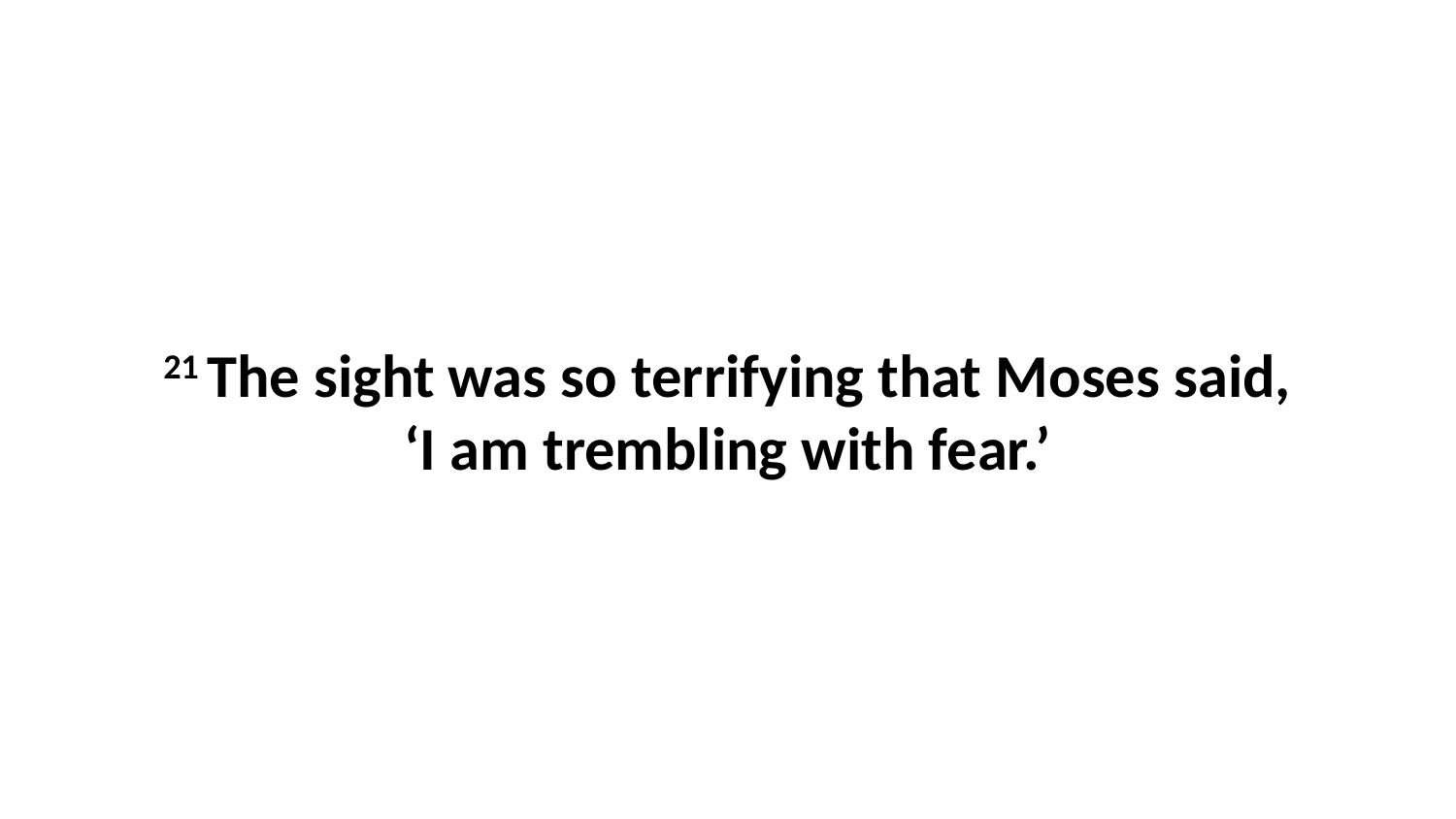

21 The sight was so terrifying that Moses said, ‘I am trembling with fear.’